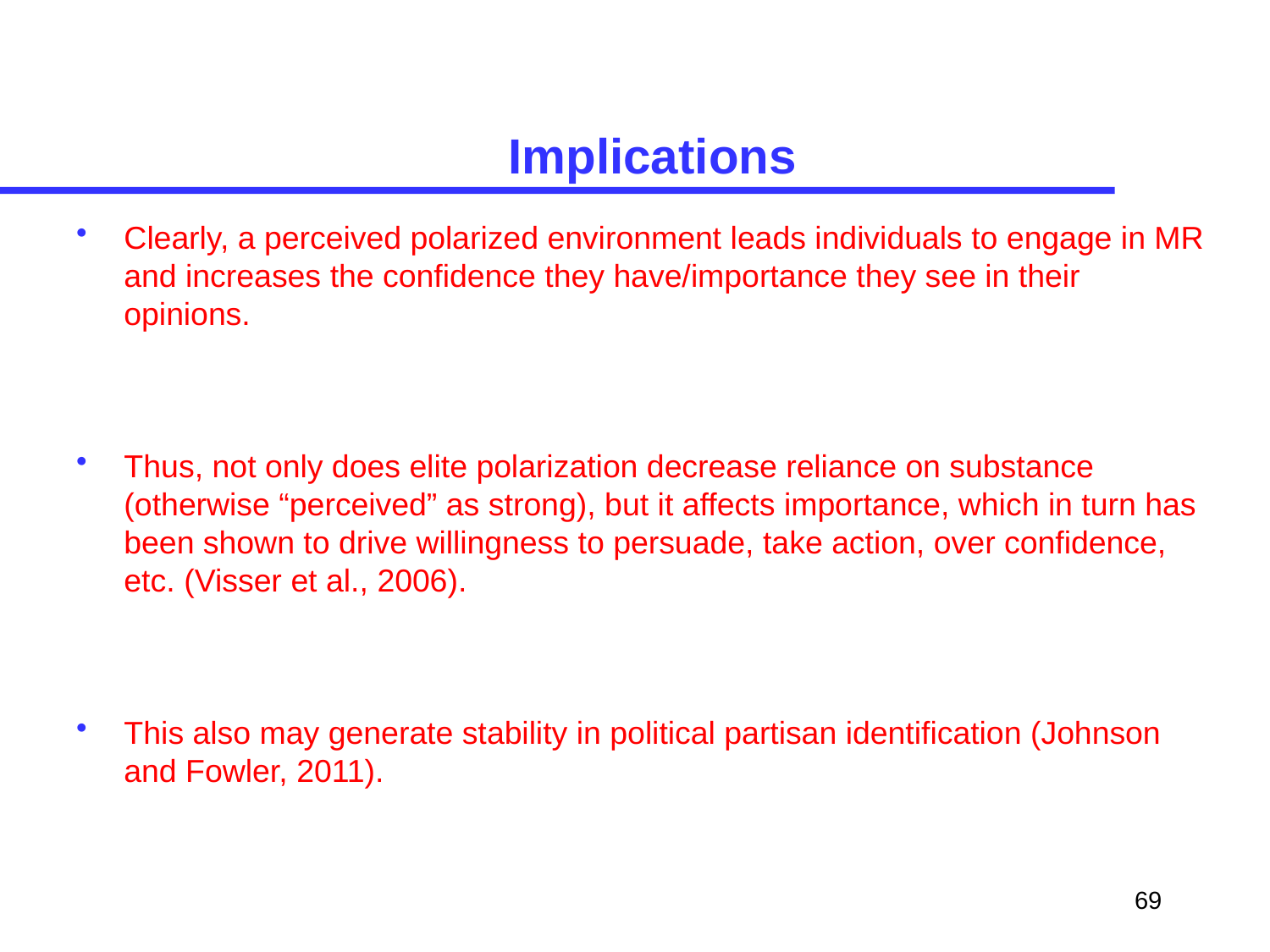

# Implications
Clearly, a perceived polarized environment leads individuals to engage in MR and increases the confidence they have/importance they see in their opinions.

Thus, not only does elite polarization decrease reliance on substance (otherwise “perceived” as strong), but it affects importance, which in turn has been shown to drive willingness to persuade, take action, over confidence, etc. (Visser et al., 2006).

This also may generate stability in political partisan identification (Johnson and Fowler, 2011).

69